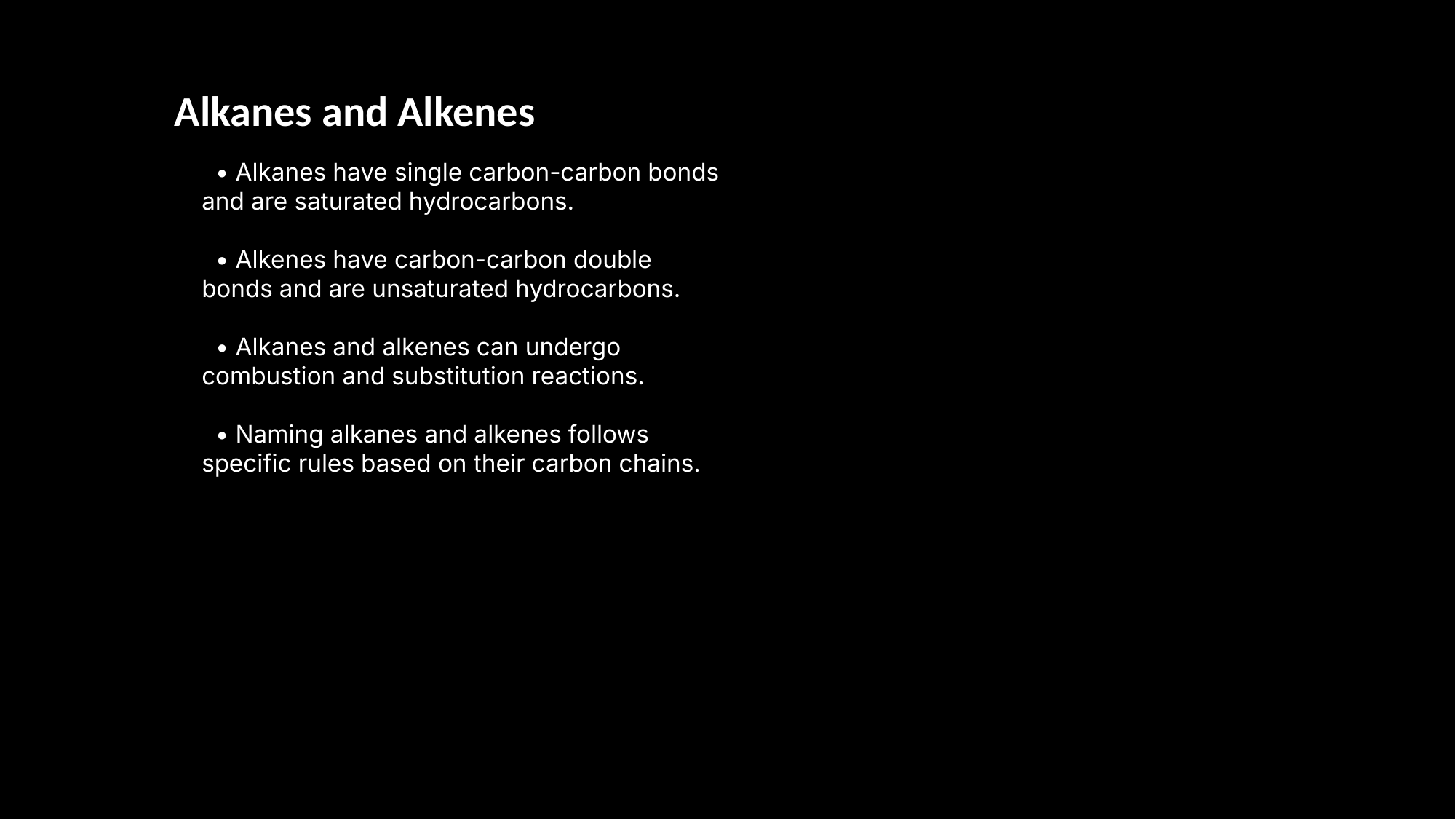

Alkanes and Alkenes
  • Alkanes have single carbon-carbon bonds and are saturated hydrocarbons.
  • Alkenes have carbon-carbon double bonds and are unsaturated hydrocarbons.
  • Alkanes and alkenes can undergo combustion and substitution reactions.
  • Naming alkanes and alkenes follows specific rules based on their carbon chains.